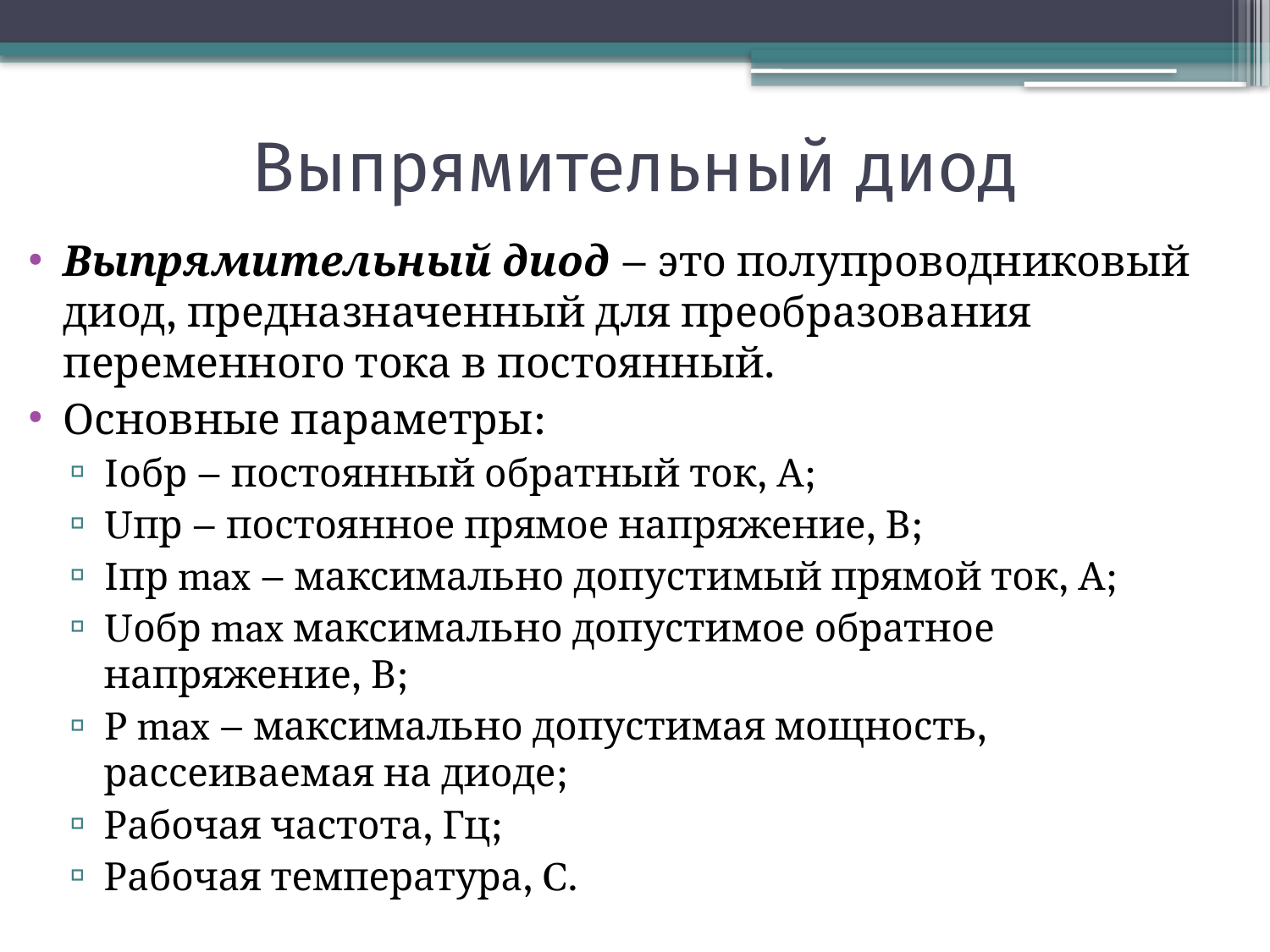

# Выпрямительный диод
Выпрямительный диод – это полупроводниковый диод, предназначенный для преобразования переменного тока в постоянный.
Основные параметры:
Iобр – постоянный обратный ток, А;
Uпр – постоянное прямое напряжение, В;
Iпр max – максимально допустимый прямой ток, А;
Uобр max максимально допустимое обратное напряжение, В;
P max – максимально допустимая мощность, рассеиваемая на диоде;
Рабочая частота, Гц;
Рабочая температура, C.